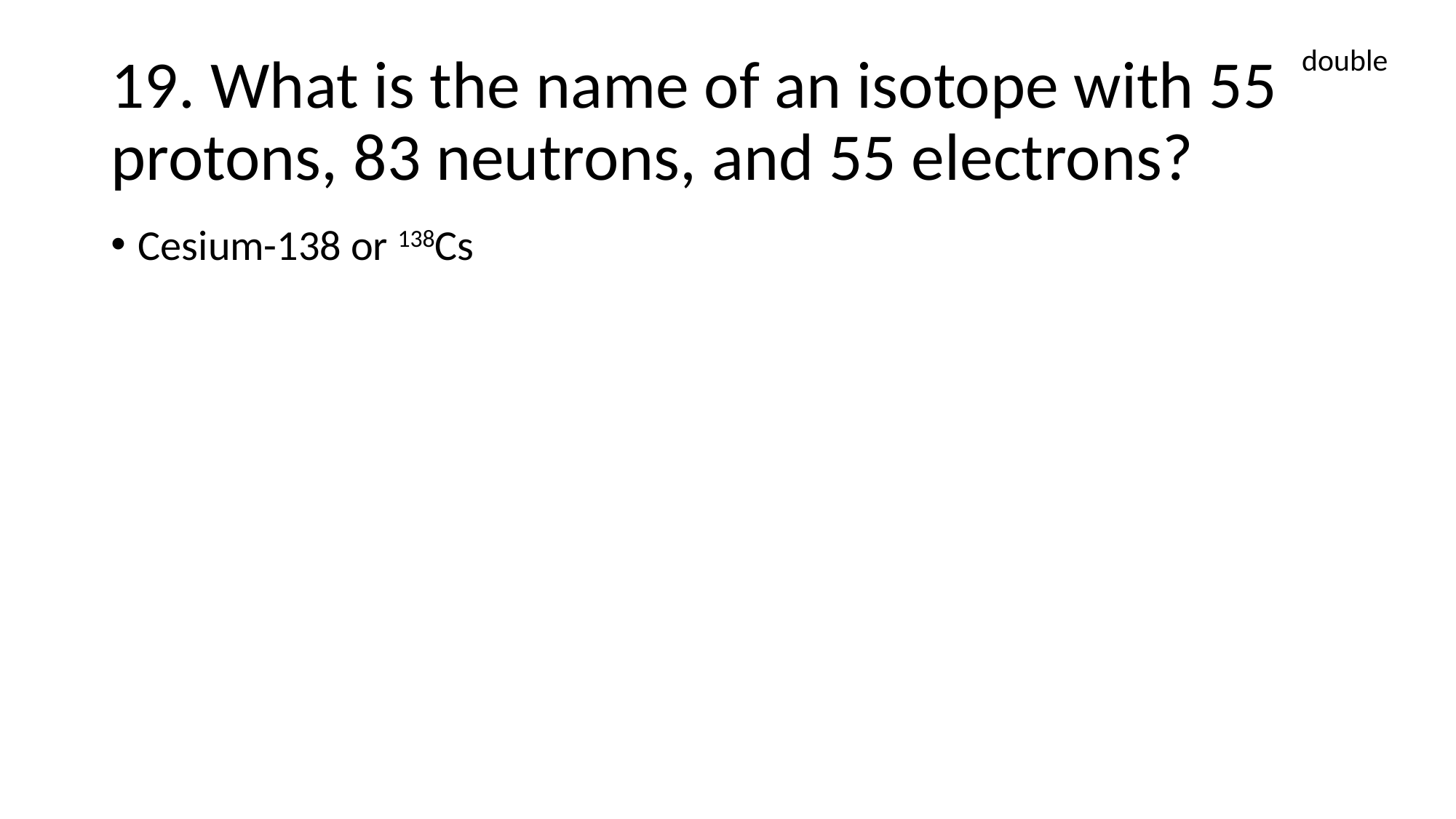

double
# 19. What is the name of an isotope with 55 protons, 83 neutrons, and 55 electrons?
Cesium-138 or 138Cs